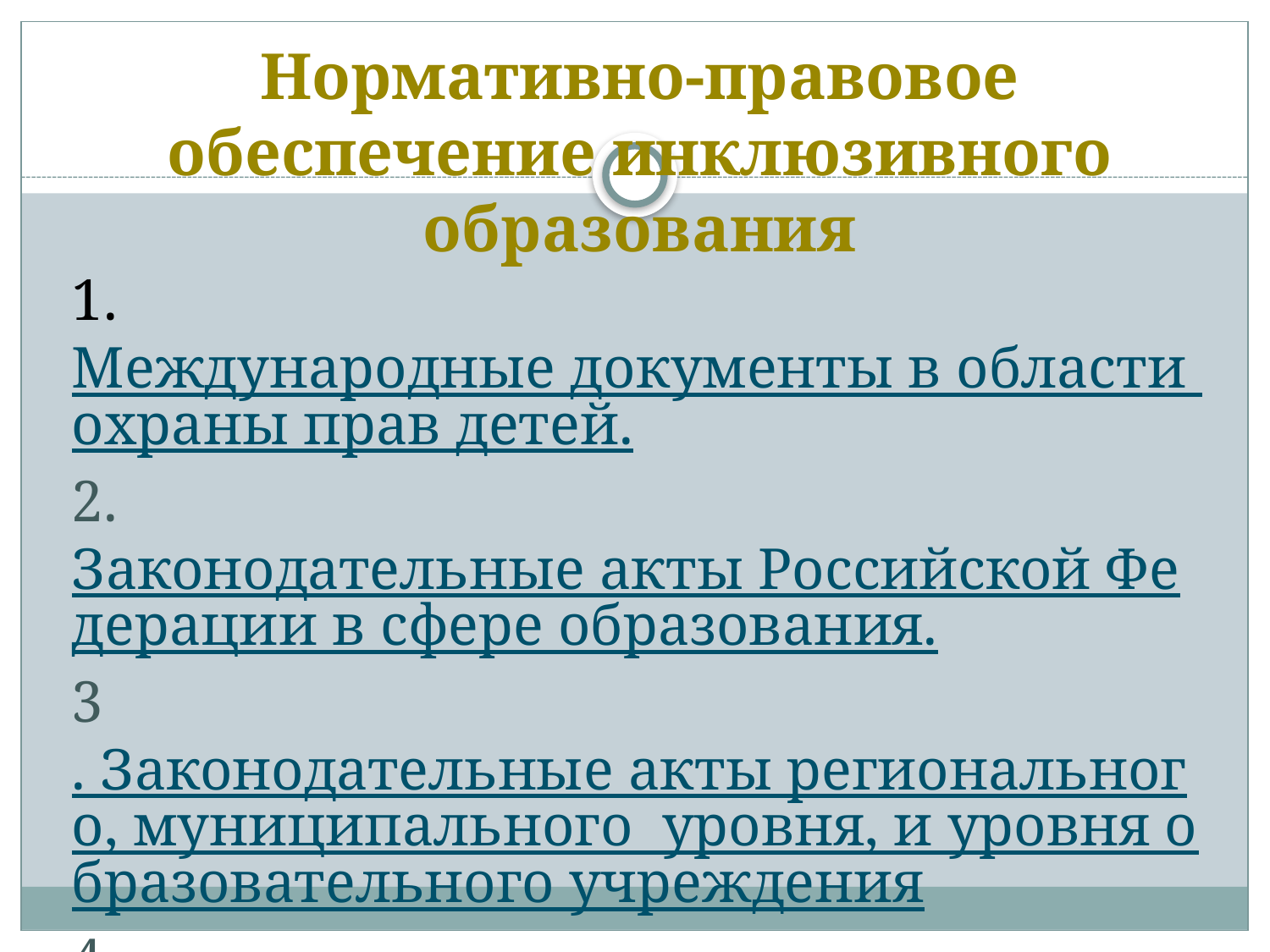

Нормативно-правовое обеспечение инклюзивного образования
1. Международные документы в области охраны прав детей.
2. Законодательные акты Российской Федерации в сфере образования.
3. Законодательные акты регионального, муниципального  уровня, и уровня образовательного учреждения
4. Документальное сопровождение инклюзивного образования.